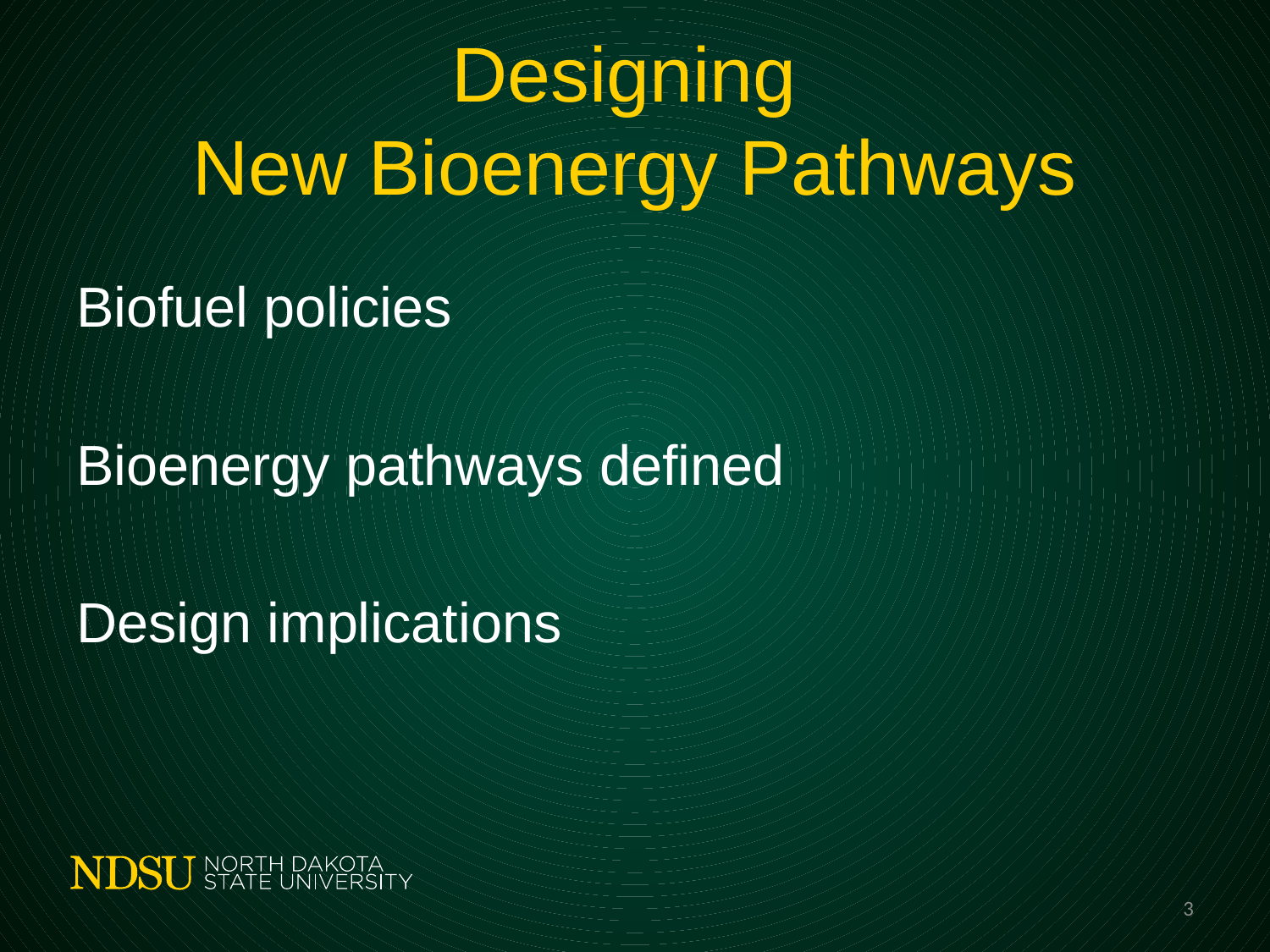

# Designing New Bioenergy Pathways
Biofuel policies

Bioenergy pathways defined

Design implications
3